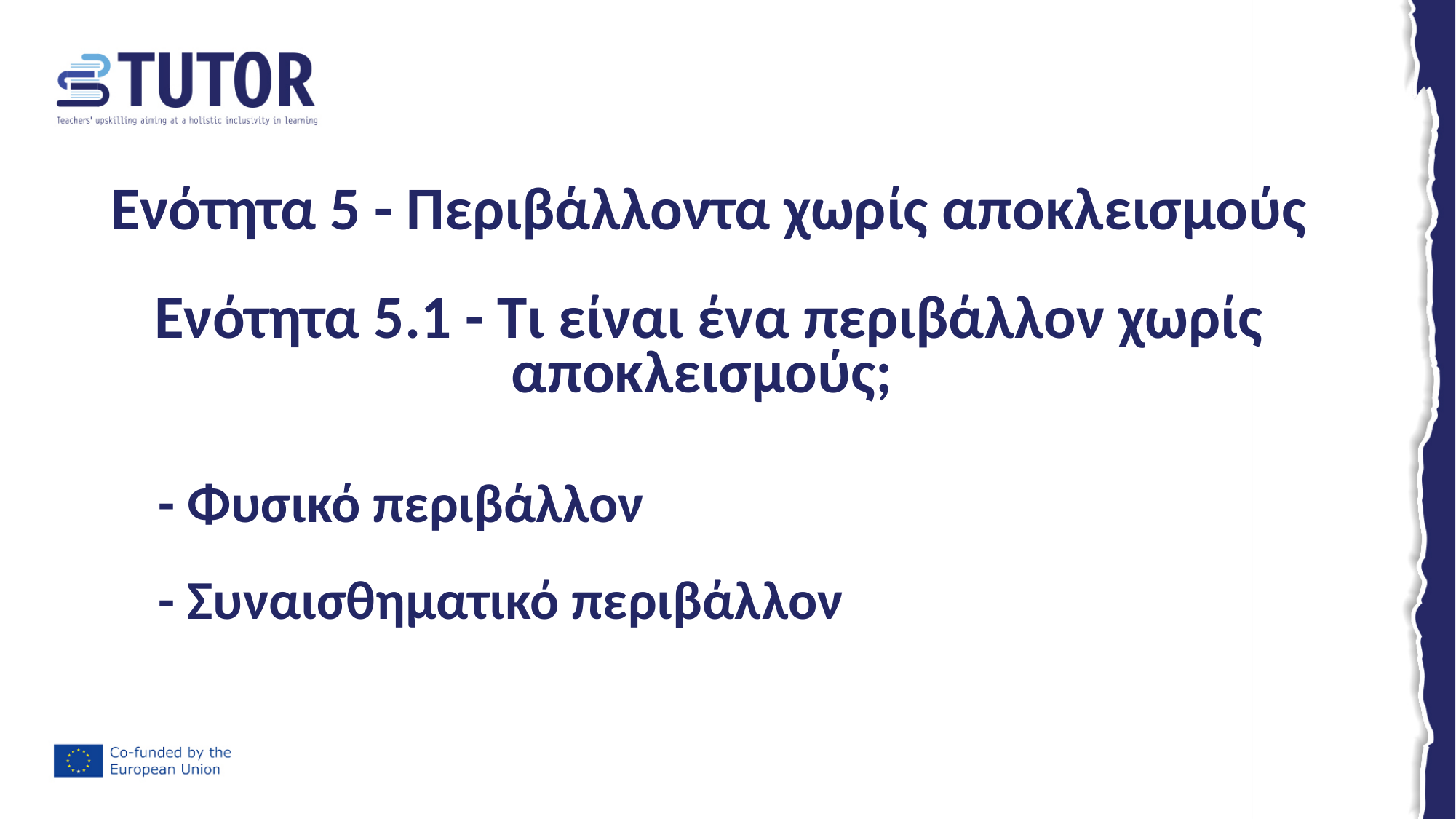

# Ενότητα 5 - Περιβάλλοντα χωρίς αποκλεισμούς Ενότητα 5.1 - Τι είναι ένα περιβάλλον χωρίς αποκλεισμούς;
- Φυσικό περιβάλλον
- Συναισθηματικό περιβάλλον